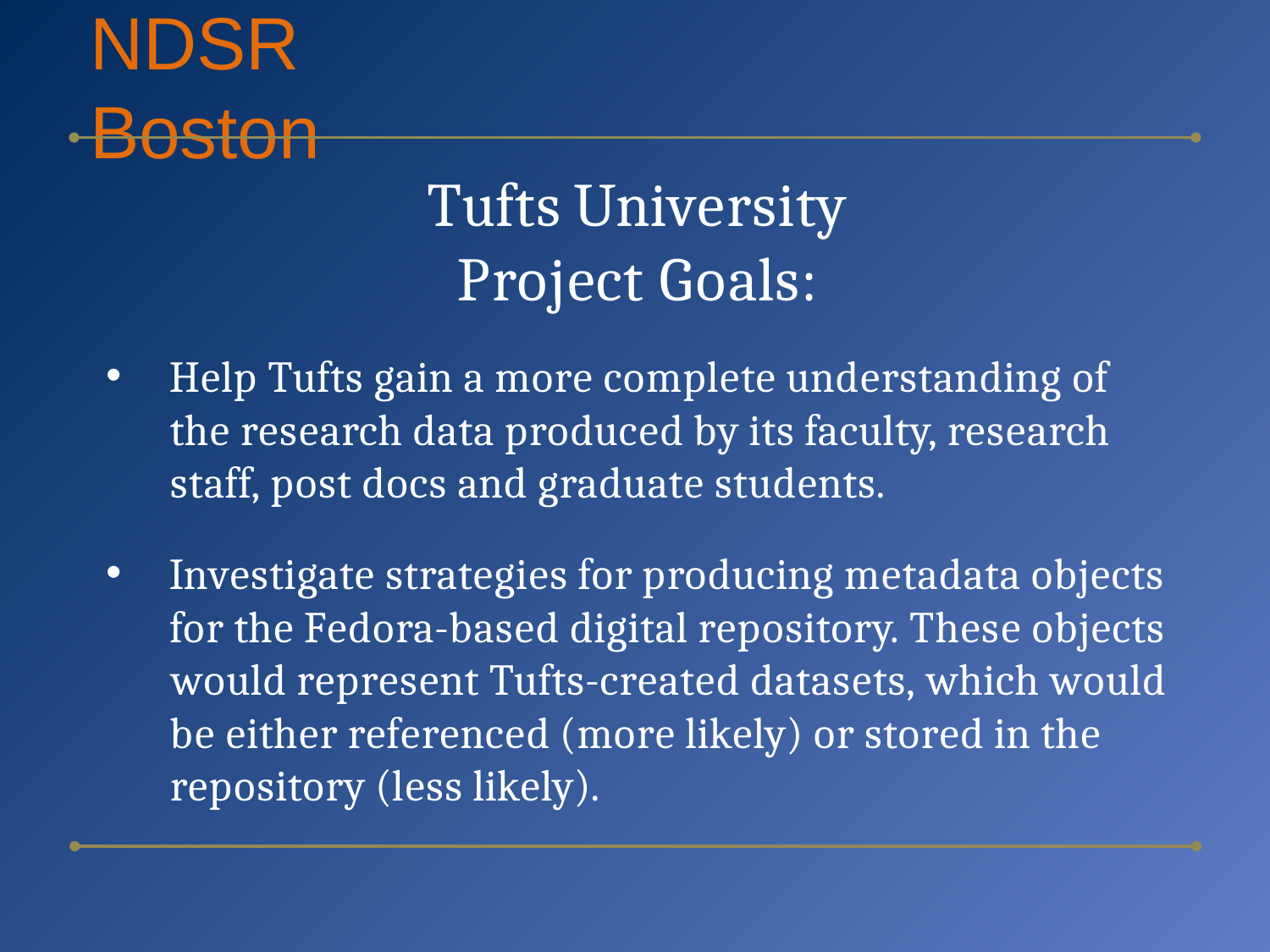

# NDSR Boston
Tufts University
Project Goals:
Help Tufts gain a more complete understanding of the research data produced by its faculty, research staff, post docs and graduate students.
Investigate strategies for producing metadata objects for the Fedora-based digital repository. These objects would represent Tufts-created datasets, which would be either referenced (more likely) or stored in the repository (less likely).